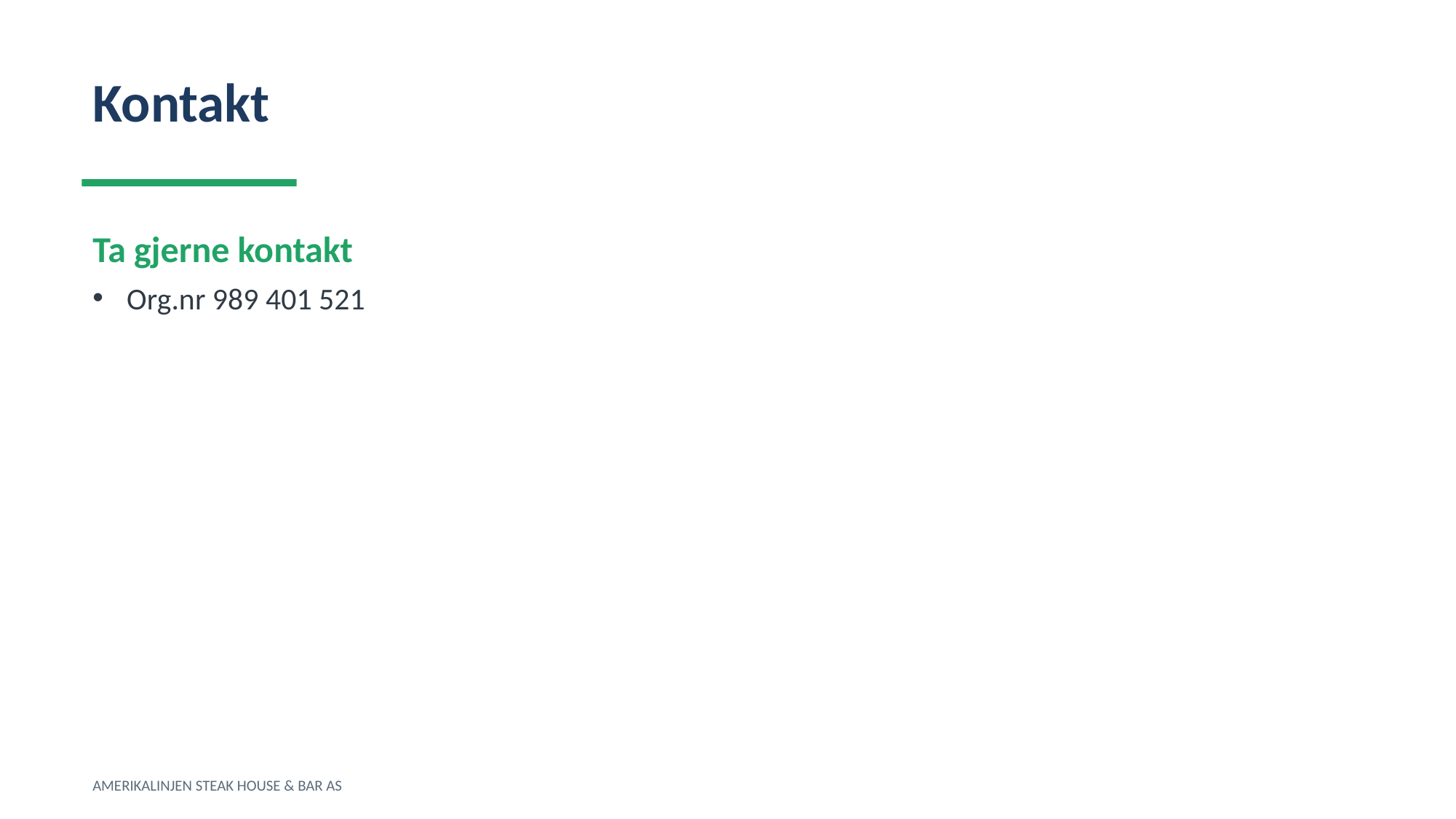

Kontakt

Ta gjerne kontakt
Org.nr 989 401 521
AMERIKALINJEN STEAK HOUSE & BAR AS